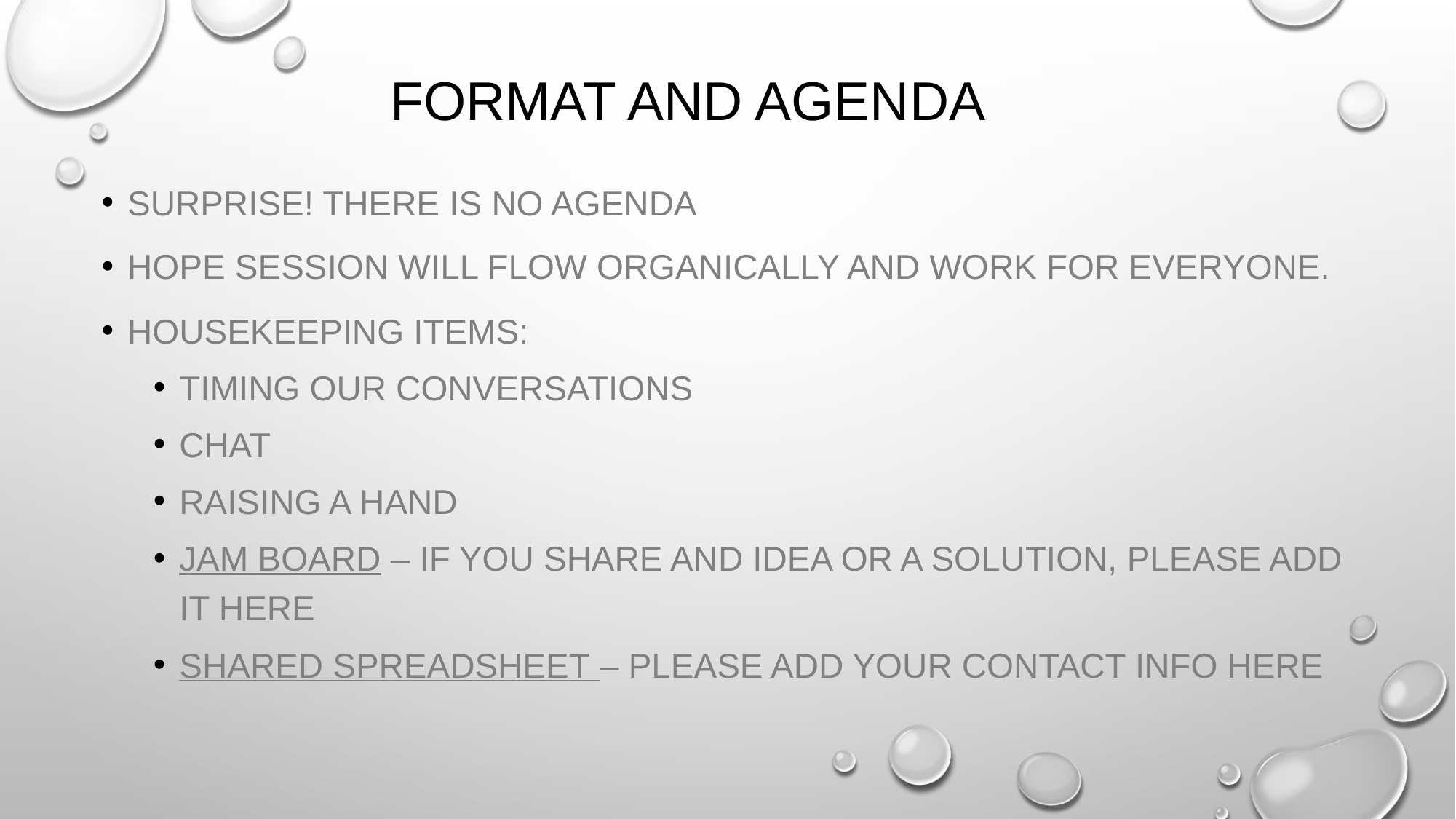

# Format and agenda
Surprise! There is no agenda
Hope session will flow organically and work for everyone.
Housekeeping items:
Timing our conversations
chat
raising a hand
Jam board – if you share and idea or a solution, please add it here
shared spreadsheet – please add your contact info here